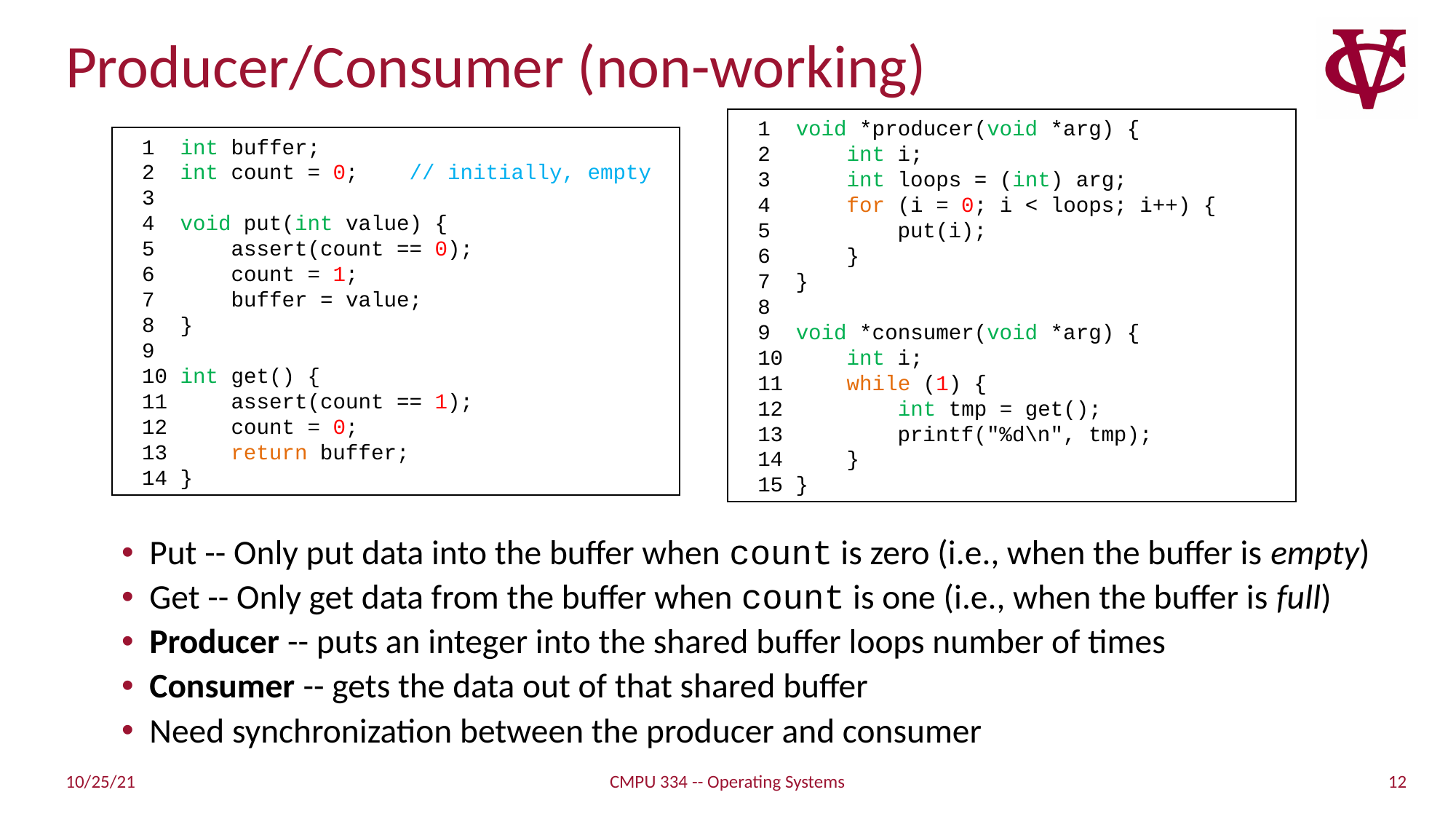

# Producer/Consumer (non-working)
1  void *producer(void *arg) {
2      int i;
3      int loops = (int) arg;
4      for (i = 0; i < loops; i++) {
5          put(i);
6      }
7  }
8
9  void *consumer(void *arg) {
10     int i;
11     while (1) {
12         int tmp = get();
13         printf("%d\n", tmp);
14     }
15 }
1  int buffer;
2  int count = 0;    // initially, empty
3
4  void put(int value) {
5      assert(count == 0);
6      count = 1;
7      buffer = value;
8  }
9
10 int get() {
11     assert(count == 1);
12     count = 0;
13     return buffer;
14 }
Put -- Only put data into the buffer when count is zero (i.e., when the buffer is empty)
Get -- Only get data from the buffer when count is one (i.e., when the buffer is full)
Producer -- puts an integer into the shared buffer loops number of times
Consumer -- gets the data out of that shared buffer
Need synchronization between the producer and consumer
12
10/25/21
CMPU 334 -- Operating Systems